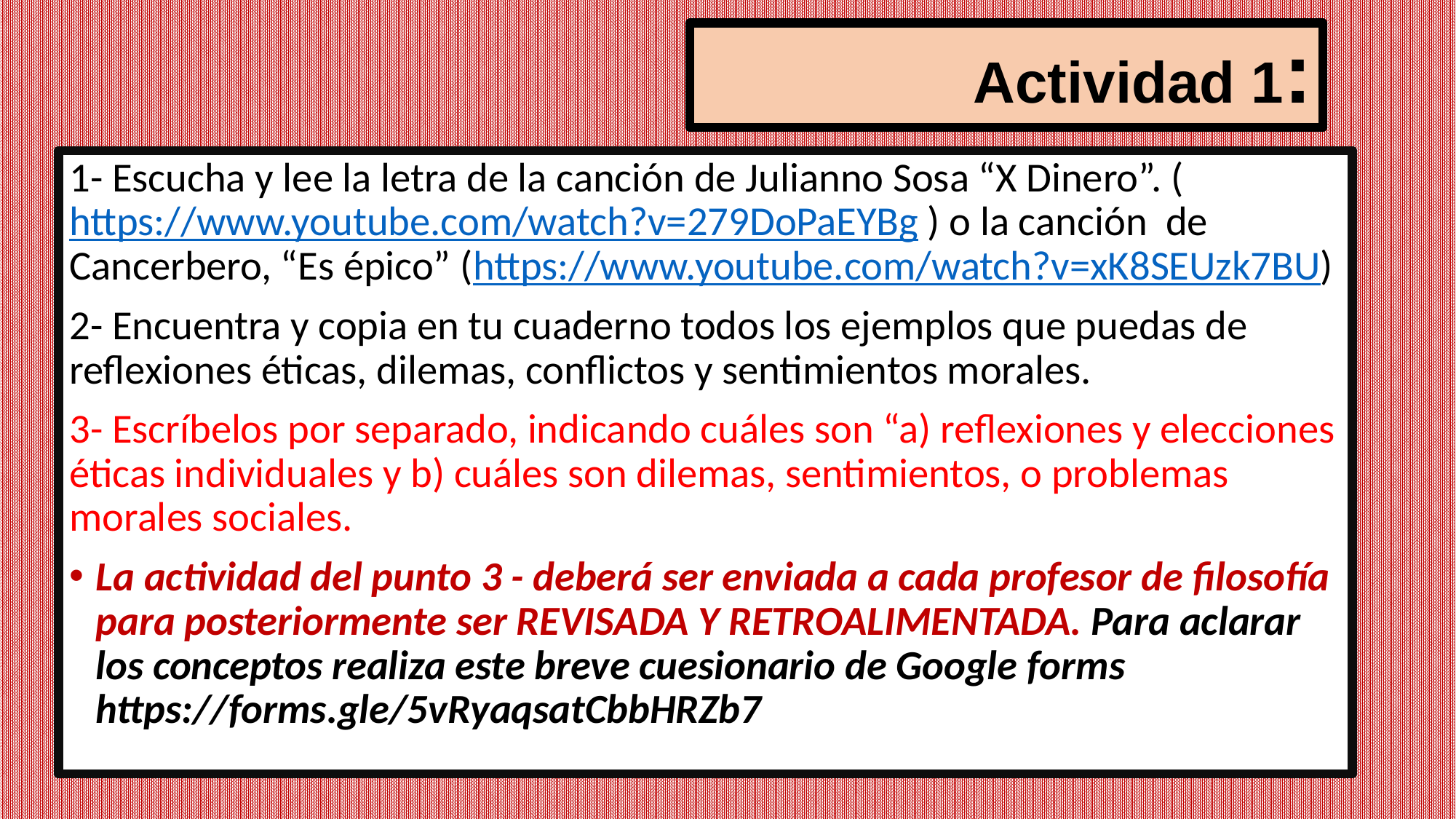

# Actividad 1:
1- Escucha y lee la letra de la canción de Julianno Sosa “X Dinero”. (https://www.youtube.com/watch?v=279DoPaEYBg ) o la canción  de Cancerbero, “Es épico” (https://www.youtube.com/watch?v=xK8SEUzk7BU)
2- Encuentra y copia en tu cuaderno todos los ejemplos que puedas de reflexiones éticas, dilemas, conflictos y sentimientos morales.
3- Escríbelos por separado, indicando cuáles son “a) reflexiones y elecciones éticas individuales y b) cuáles son dilemas, sentimientos, o problemas morales sociales.
La actividad del punto 3 - deberá ser enviada a cada profesor de filosofía para posteriormente ser REVISADA Y RETROALIMENTADA. Para aclarar los conceptos realiza este breve cuesionario de Google forms https://forms.gle/5vRyaqsatCbbHRZb7